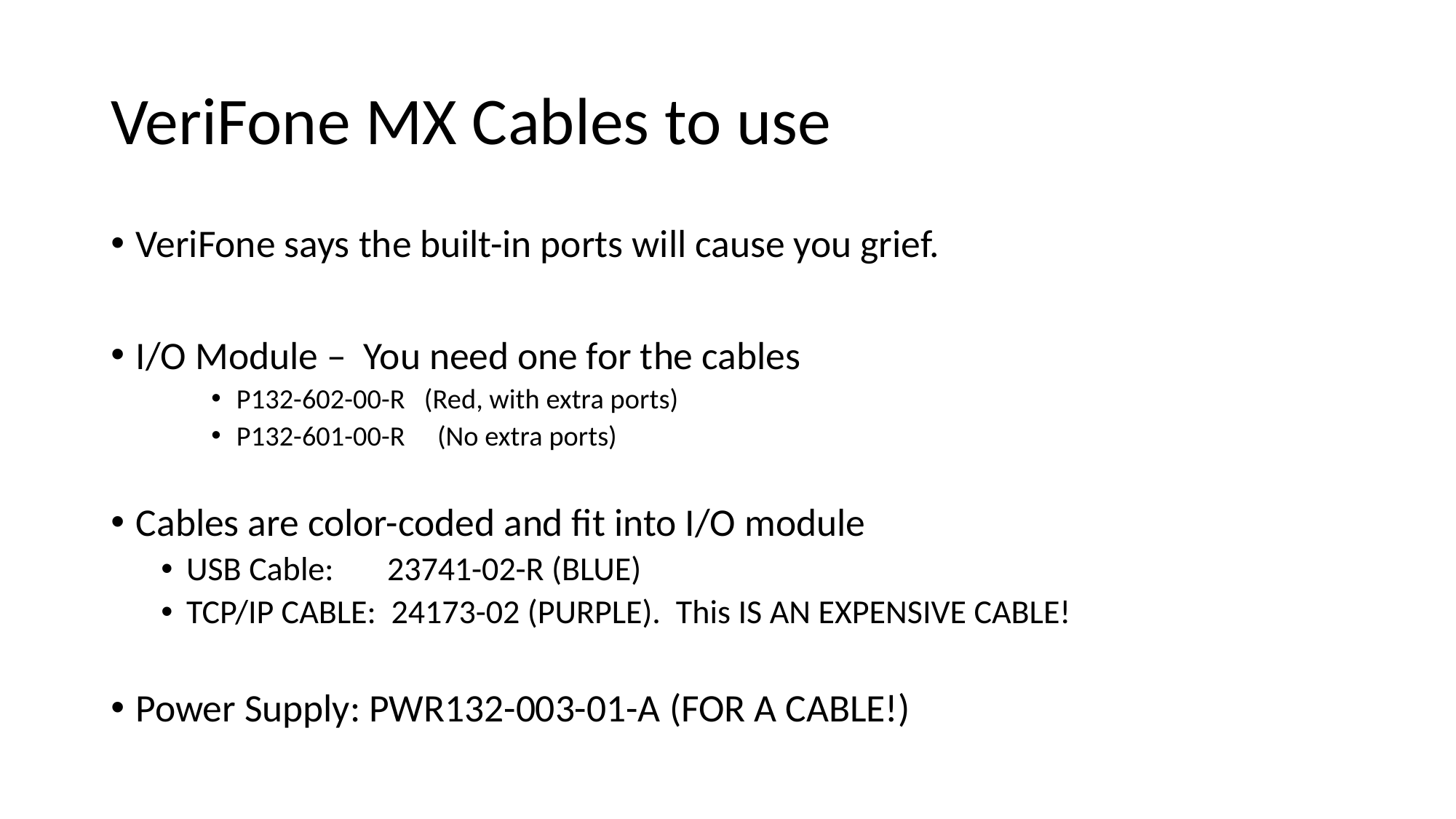

# VeriFone MX Cables to use
VeriFone says the built-in ports will cause you grief.

I/O Module –  You need one for the cables
P132-602-00-R   (Red, with extra ports)
P132-601-00-R 	(No extra ports)

Cables are color-coded and fit into I/O module
USB Cable:       23741-02-R (BLUE)
TCP/IP CABLE:  24173-02 (PURPLE).  This IS AN EXPENSIVE CABLE!

Power Supply: PWR132-003-01-A (FOR A CABLE!)